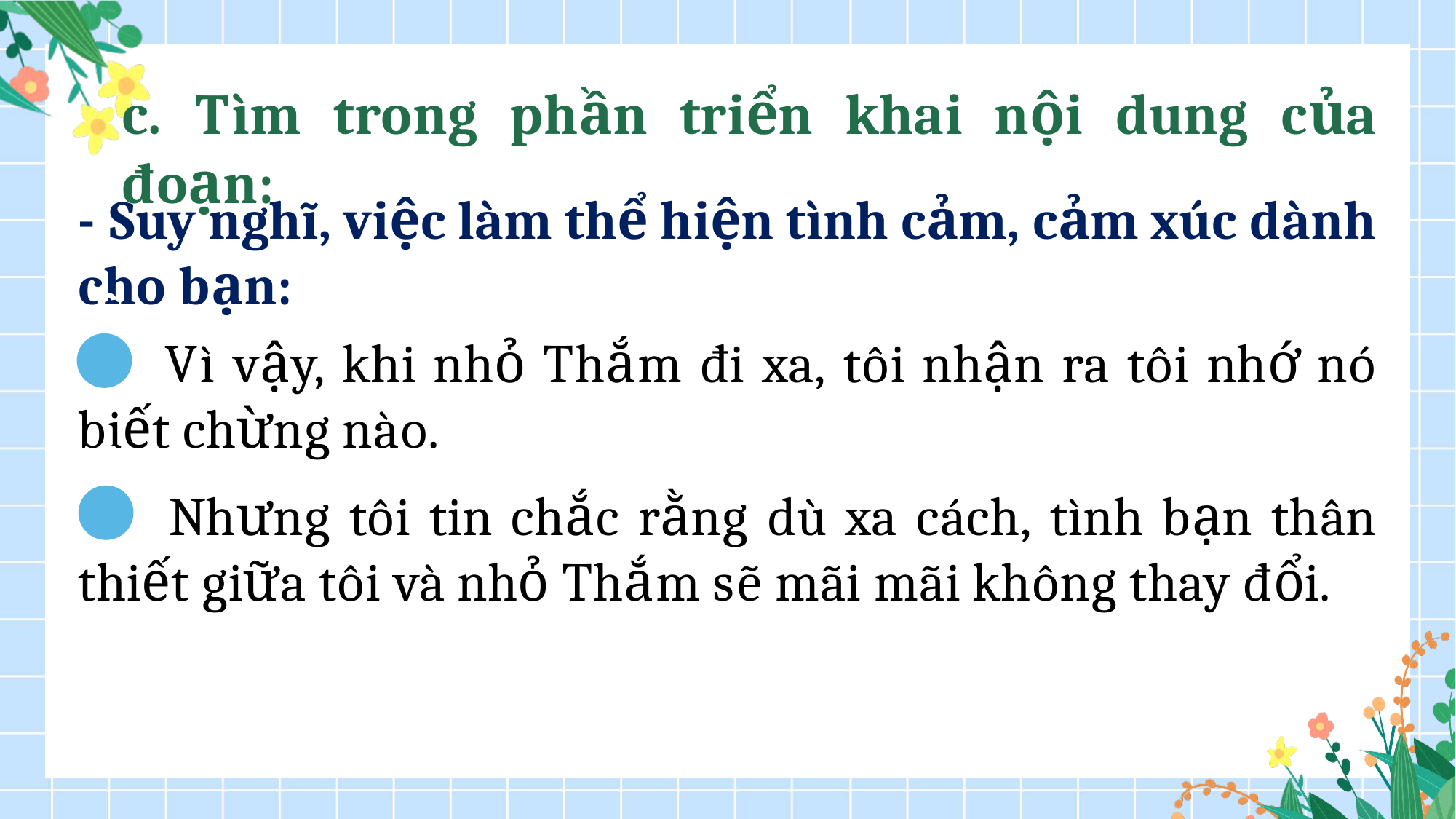

c. Tìm trong phần triển khai nội dung của đoạn:
- Suy nghĩ, việc làm thể hiện tình cảm, cảm xúc dành cho bạn:
     Vì vậy, khi nhỏ Thắm đi xa, tôi nhận ra tôi nhớ nó biết chừng nào.
6
     Nhưng tôi tin chắc rằng dù xa cách, tình bạn thân thiết giữa tôi và nhỏ Thắm sẽ mãi mãi không thay đổi.
8